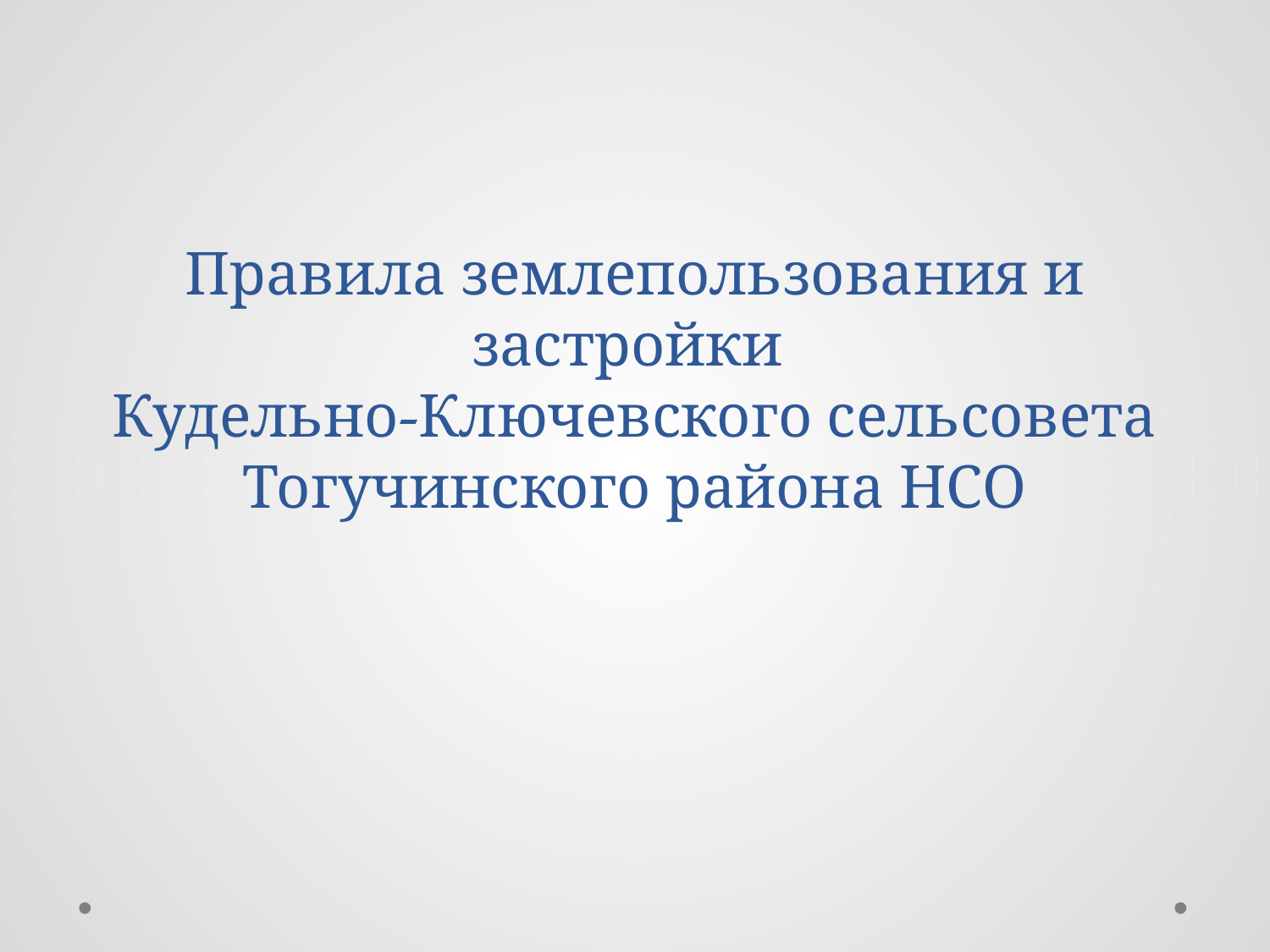

# Правила землепользования и застройки Кудельно-Ключевского сельсовета Тогучинского района НСО